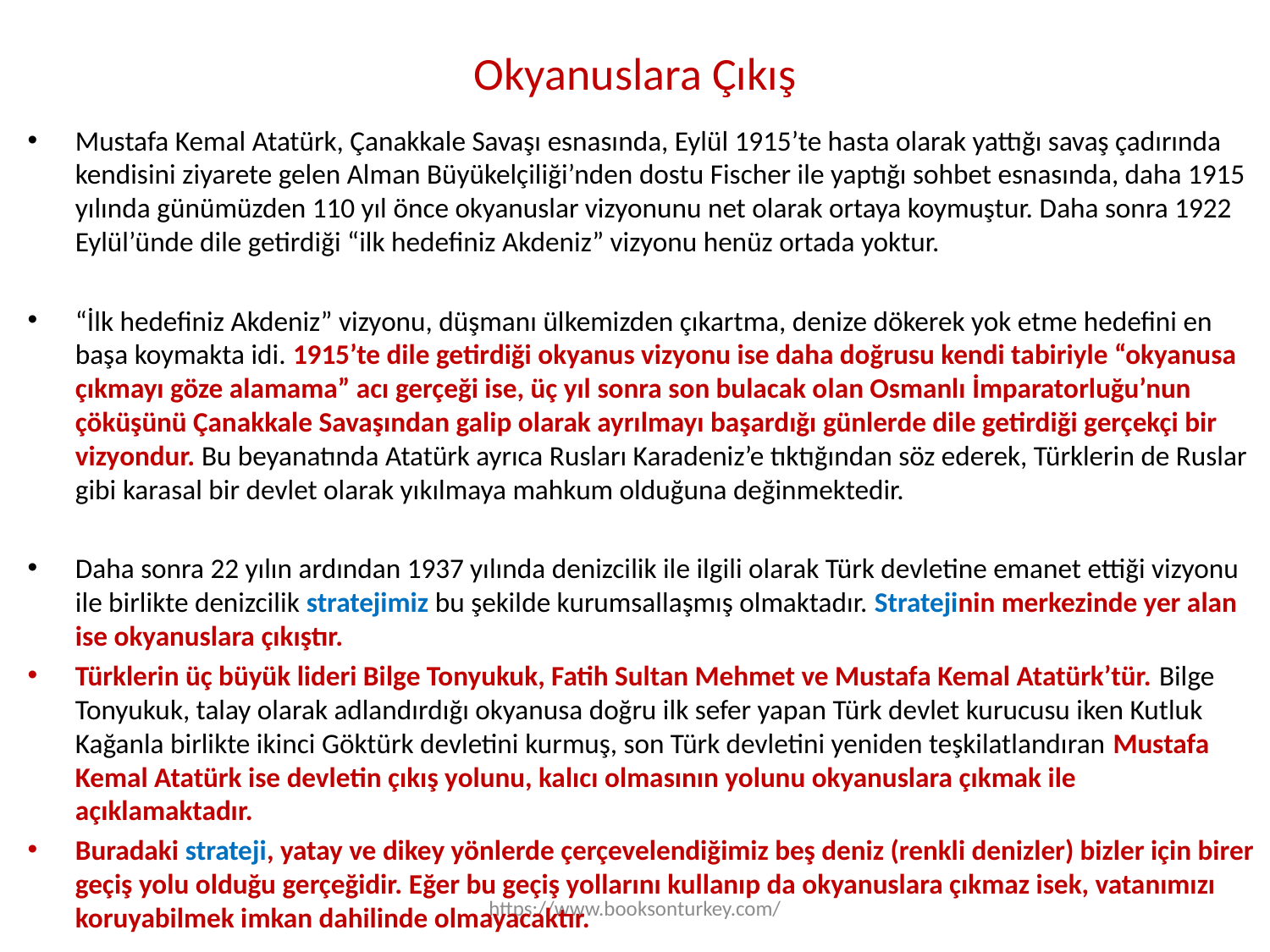

# Okyanuslara Çıkış
Mustafa Kemal Atatürk, Çanakkale Savaşı esnasında, Eylül 1915’te hasta olarak yattığı savaş çadırında kendisini ziyarete gelen Alman Büyükelçiliği’nden dostu Fischer ile yaptığı sohbet esnasında, daha 1915 yılında günümüzden 110 yıl önce okyanuslar vizyonunu net olarak ortaya koymuştur. Daha sonra 1922 Eylül’ünde dile getirdiği “ilk hedefiniz Akdeniz” vizyonu henüz ortada yoktur.

“İlk hedefiniz Akdeniz” vizyonu, düşmanı ülkemizden çıkartma, denize dökerek yok etme hedefini en başa koymakta idi. 1915’te dile getirdiği okyanus vizyonu ise daha doğrusu kendi tabiriyle “okyanusa çıkmayı göze alamama” acı gerçeği ise, üç yıl sonra son bulacak olan Osmanlı İmparatorluğu’nun çöküşünü Çanakkale Savaşından galip olarak ayrılmayı başardığı günlerde dile getirdiği gerçekçi bir vizyondur. Bu beyanatında Atatürk ayrıca Rusları Karadeniz’e tıktığından söz ederek, Türklerin de Ruslar gibi karasal bir devlet olarak yıkılmaya mahkum olduğuna değinmektedir.

Daha sonra 22 yılın ardından 1937 yılında denizcilik ile ilgili olarak Türk devletine emanet ettiği vizyonu ile birlikte denizcilik stratejimiz bu şekilde kurumsallaşmış olmaktadır. Stratejinin merkezinde yer alan ise okyanuslara çıkıştır.
Türklerin üç büyük lideri Bilge Tonyukuk, Fatih Sultan Mehmet ve Mustafa Kemal Atatürk’tür. Bilge Tonyukuk, talay olarak adlandırdığı okyanusa doğru ilk sefer yapan Türk devlet kurucusu iken Kutluk Kağanla birlikte ikinci Göktürk devletini kurmuş, son Türk devletini yeniden teşkilatlandıran Mustafa Kemal Atatürk ise devletin çıkış yolunu, kalıcı olmasının yolunu okyanuslara çıkmak ile açıklamaktadır.
Buradaki strateji, yatay ve dikey yönlerde çerçevelendiğimiz beş deniz (renkli denizler) bizler için birer geçiş yolu olduğu gerçeğidir. Eğer bu geçiş yollarını kullanıp da okyanuslara çıkmaz isek, vatanımızı koruyabilmek imkan dahilinde olmayacaktır.
https://www.booksonturkey.com/